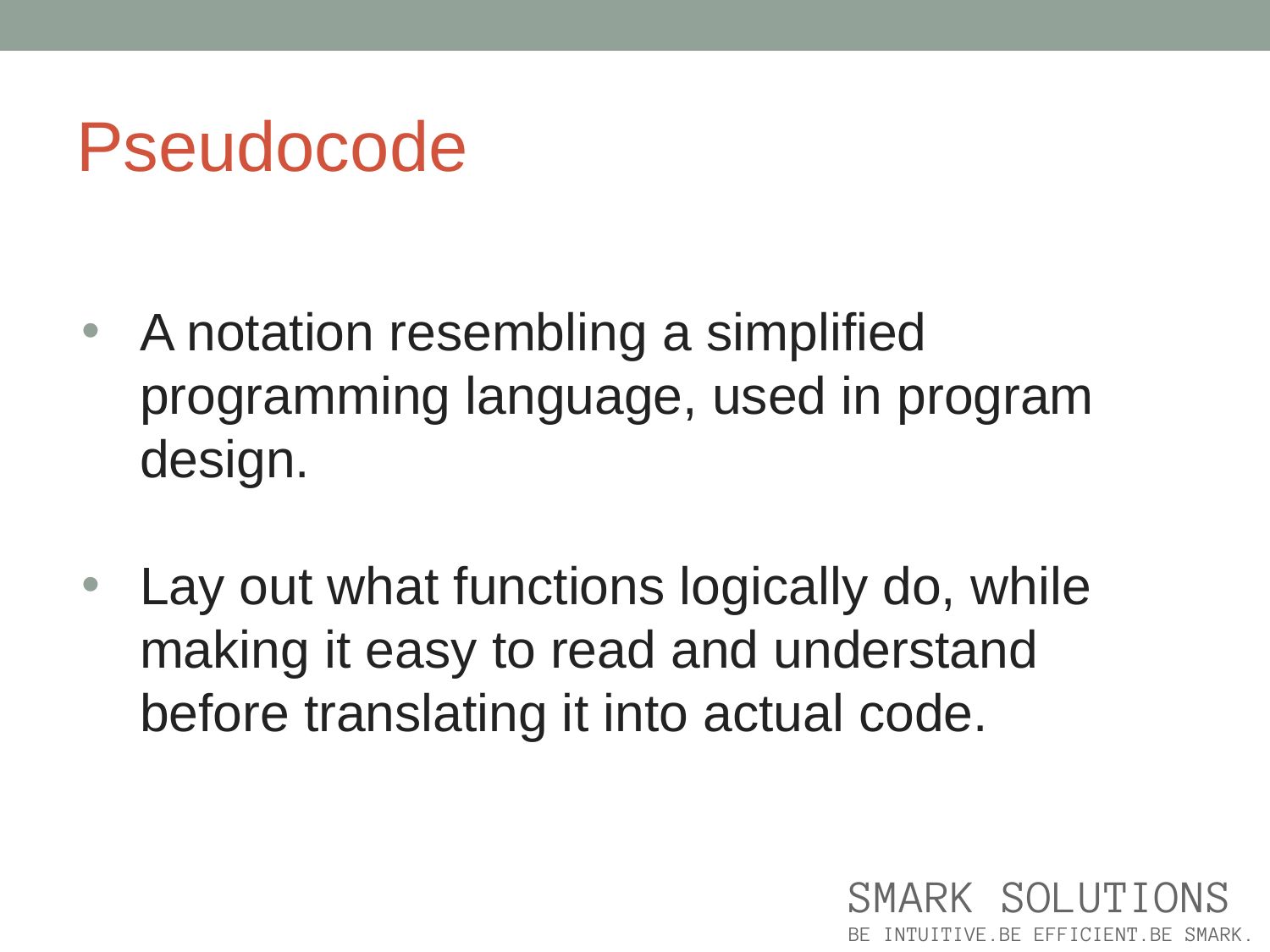

# Pseudocode

A notation resembling a simplified programming language, used in program design.

Lay out what functions logically do, while making it easy to read and understand before translating it into actual code.

SMARK SOLUTIONS
BE INTUITIVE.BE EFFICIENT.BE SMARK.